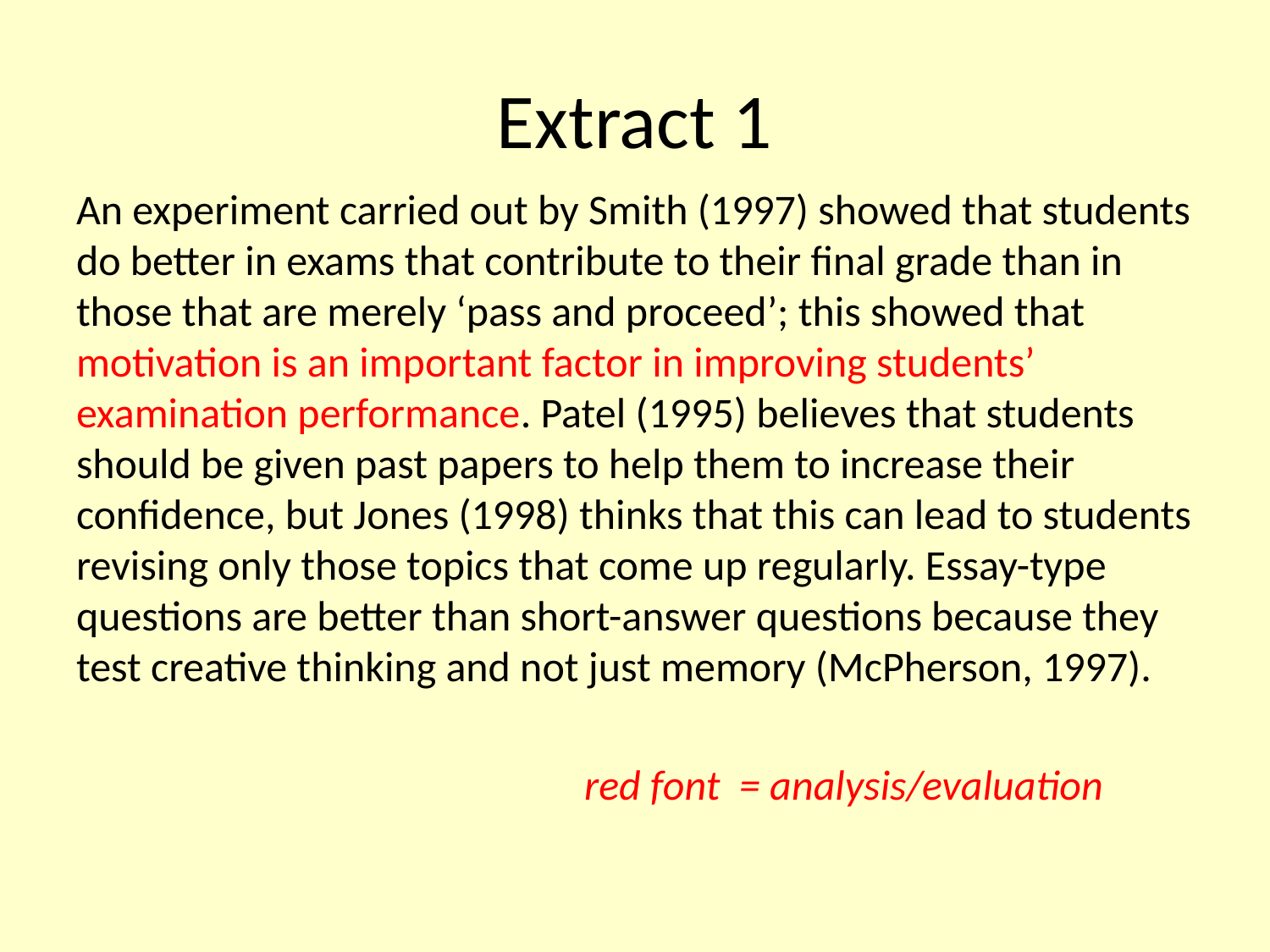

# Extract 1
An experiment carried out by Smith (1997) showed that students do better in exams that contribute to their final grade than in those that are merely ‘pass and proceed’; this showed that motivation is an important factor in improving students’ examination performance. Patel (1995) believes that students should be given past papers to help them to increase their confidence, but Jones (1998) thinks that this can lead to students revising only those topics that come up regularly. Essay-type questions are better than short-answer questions because they test creative thinking and not just memory (McPherson, 1997).

				red font  = analysis/evaluation